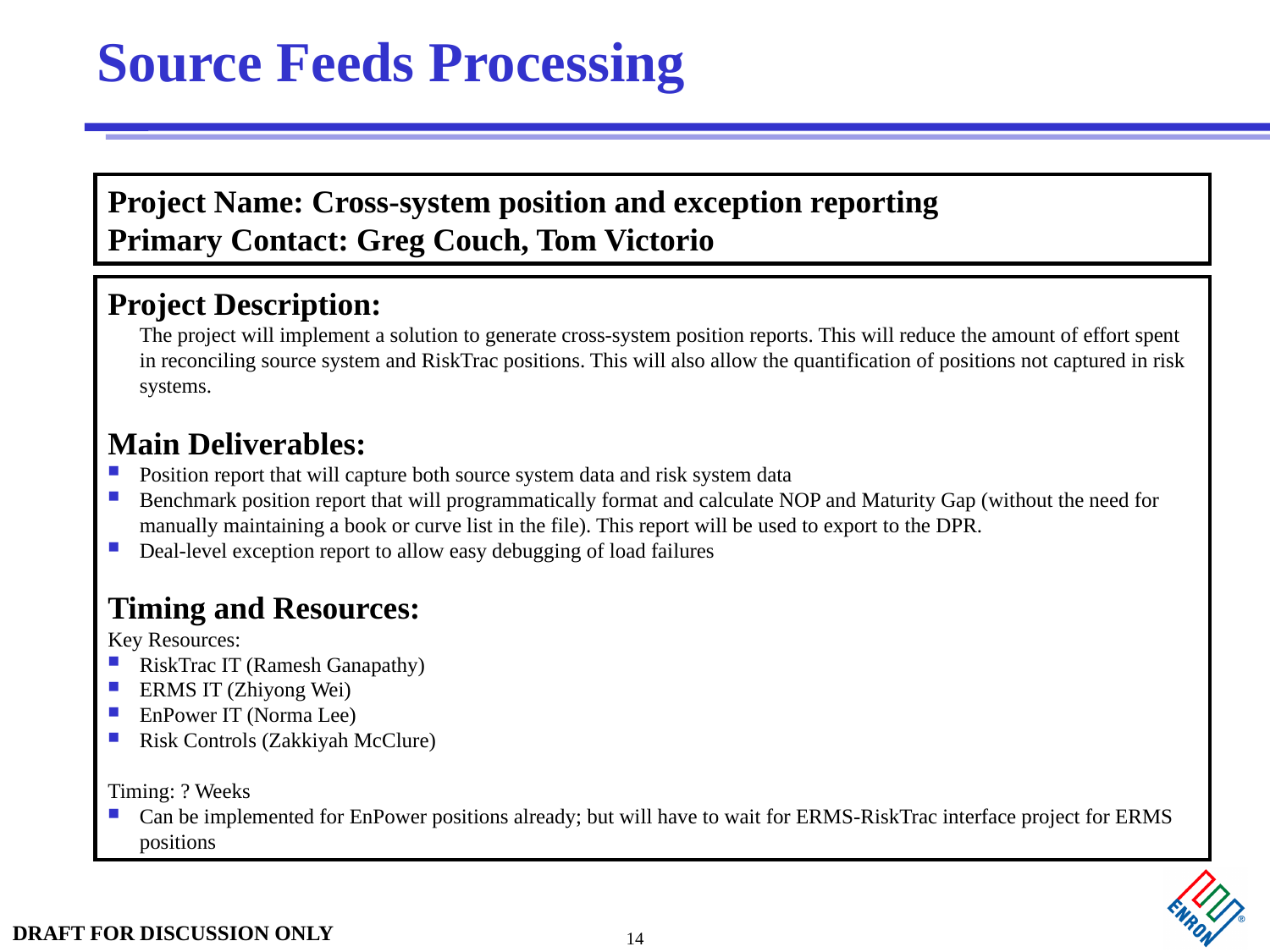

# Source Feeds Processing
Project Name: Cross-system position and exception reporting
Primary Contact: Greg Couch, Tom Victorio
Project Description:
	The project will implement a solution to generate cross-system position reports. This will reduce the amount of effort spent in reconciling source system and RiskTrac positions. This will also allow the quantification of positions not captured in risk systems.

Main Deliverables:
Position report that will capture both source system data and risk system data
Benchmark position report that will programmatically format and calculate NOP and Maturity Gap (without the need for manually maintaining a book or curve list in the file). This report will be used to export to the DPR.
Deal-level exception report to allow easy debugging of load failures

Timing and Resources:
Key Resources:
RiskTrac IT (Ramesh Ganapathy)
ERMS IT (Zhiyong Wei)
EnPower IT (Norma Lee)
Risk Controls (Zakkiyah McClure)

Timing: ? Weeks
Can be implemented for EnPower positions already; but will have to wait for ERMS-RiskTrac interface project for ERMS positions
14